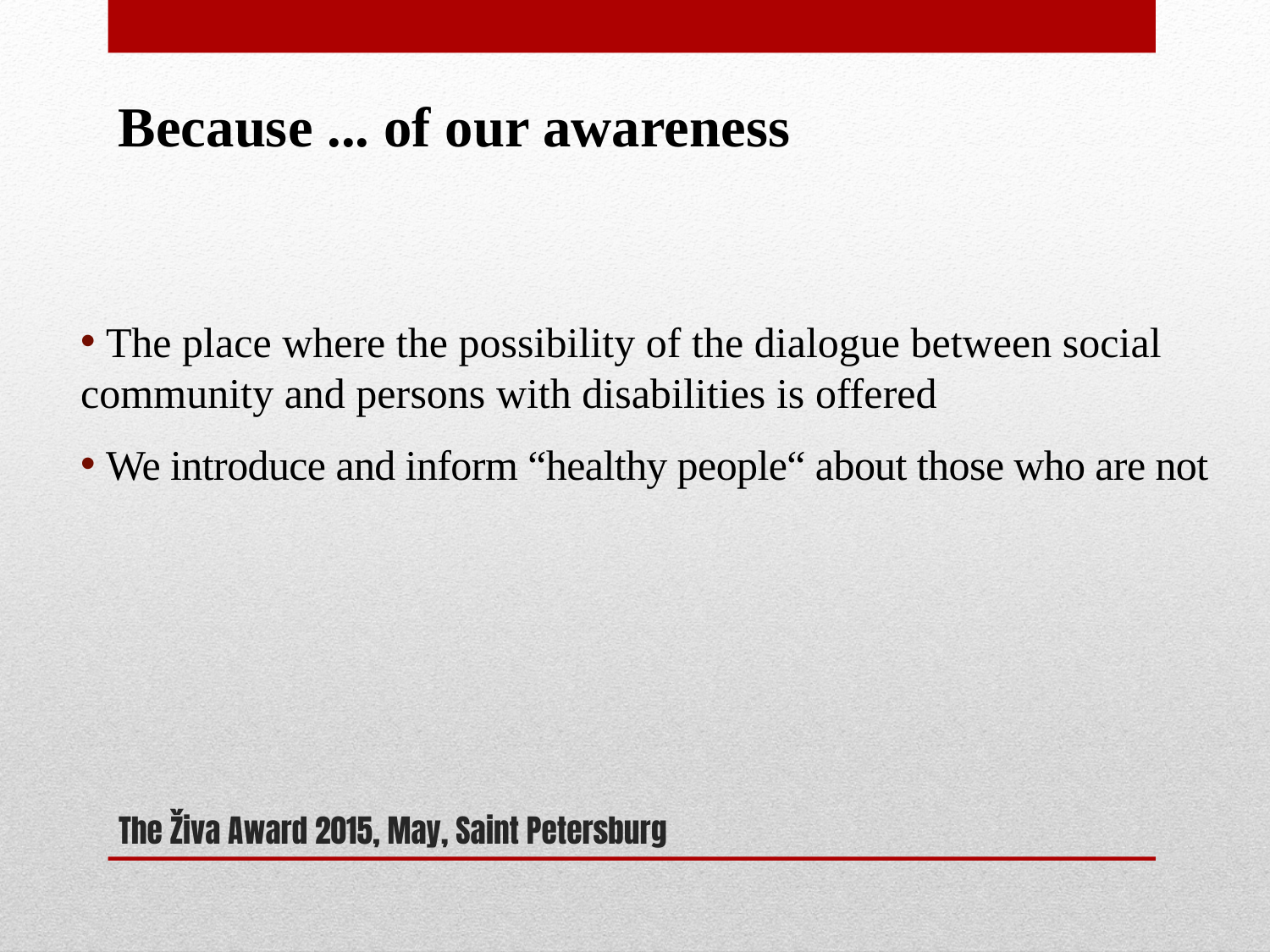

Because ... of our awareness
 The place where the possibility of the dialogue between social community and persons with disabilities is offered
 We introduce and inform “healthy people“ about those who are not

# The Živa Award 2015, May, Saint Petersburg